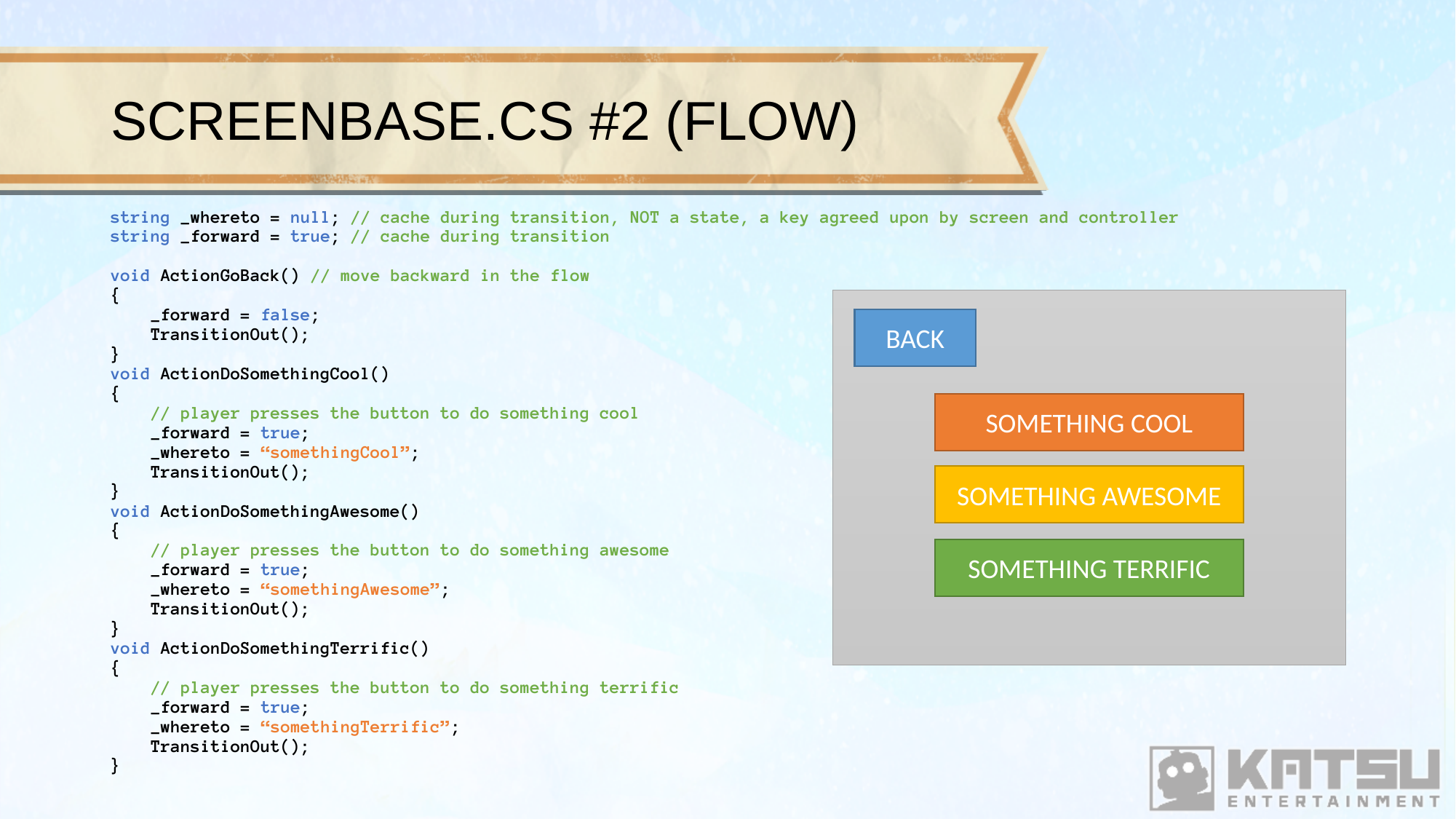

# SCREENBASE.CS #2 (FLOW)
string _whereto = null; // cache during transition, NOT a state, a key agreed upon by screen and controller
string _forward = true; // cache during transition

void ActionGoBack() // move backward in the flow
{
    _forward = false;
    TransitionOut();
}
void ActionDoSomethingCool()
{
    // player presses the button to do something cool
    _forward = true;
    _whereto = “somethingCool”;
    TransitionOut();
}
void ActionDoSomethingAwesome()
{
    // player presses the button to do something awesome
    _forward = true;
    _whereto = “somethingAwesome”;
    TransitionOut();
}
void ActionDoSomethingTerrific()
{
    // player presses the button to do something terrific
    _forward = true;
    _whereto = “somethingTerrific”;
    TransitionOut();
}

BACK
SOMETHING COOL
SOMETHING AWESOME
SOMETHING TERRIFIC